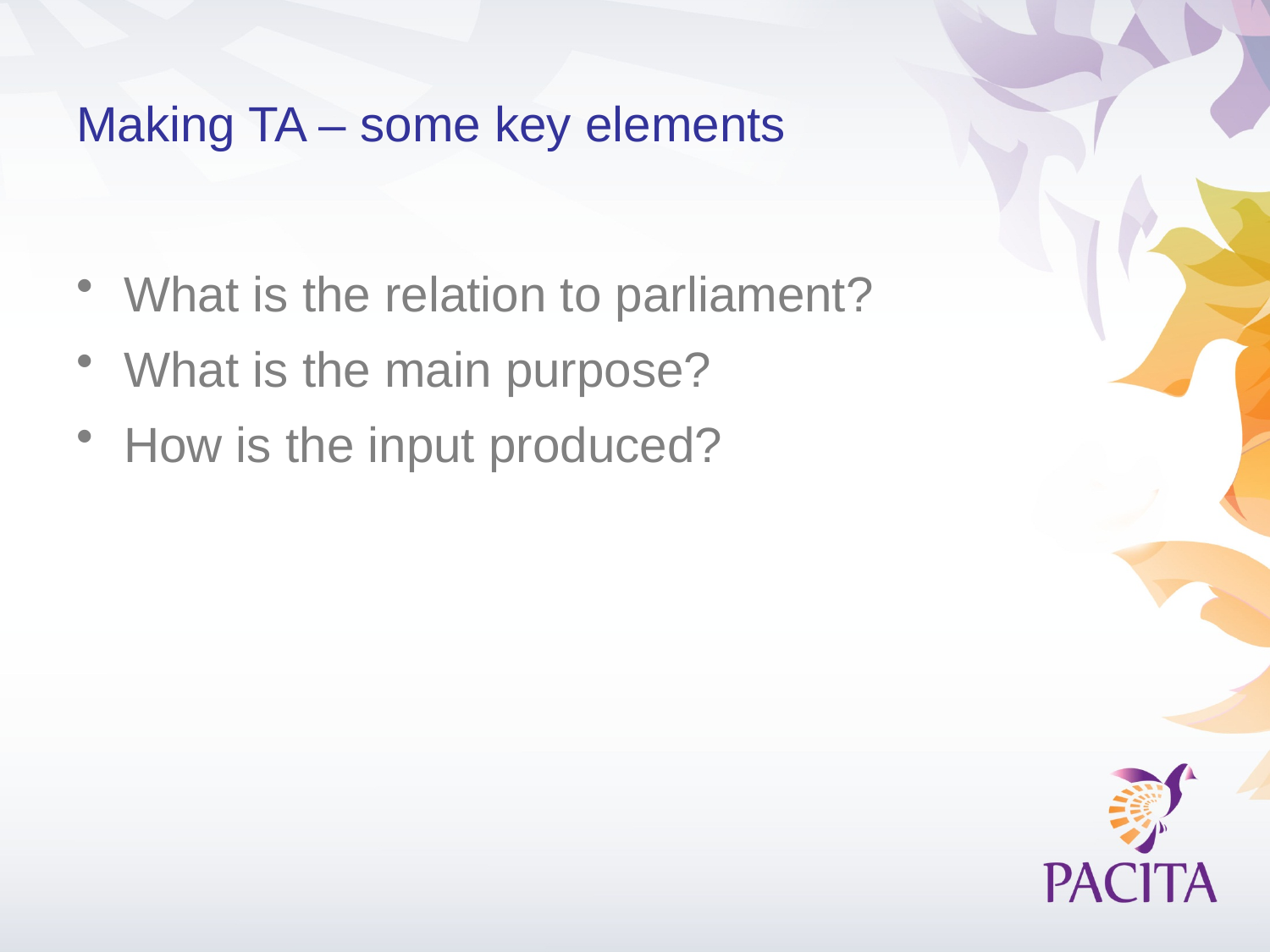

# Making TA – some key elements
What is the relation to parliament?
What is the main purpose?
How is the input produced?